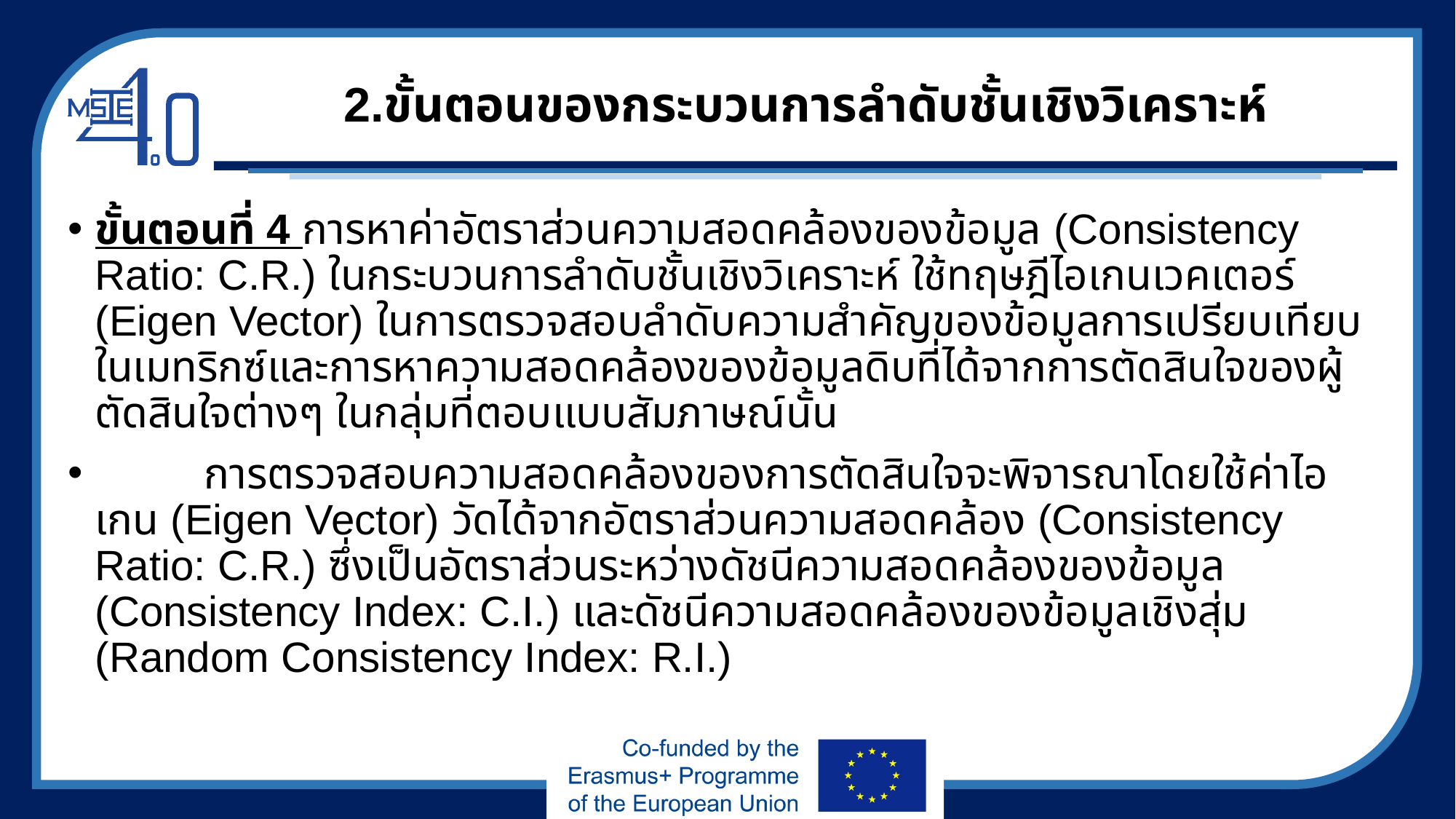

# 2.ขั้นตอนของกระบวนการลำดับชั้นเชิงวิเคราะห์
ขั้นตอนที่ 4 การหาค่าอัตราส่วนความสอดคล้องของข้อมูล (Consistency Ratio: C.R.) ในกระบวนการลำดับชั้นเชิงวิเคราะห์ ใช้ทฤษฎีไอเกนเวคเตอร์ (Eigen Vector) ในการตรวจสอบลำดับความสำคัญของข้อมูลการเปรียบเทียบในเมทริกซ์และการหาความสอดคล้องของข้อมูลดิบที่ได้จากการตัดสินใจของผู้ตัดสินใจต่างๆ ในกลุ่มที่ตอบแบบสัมภาษณ์นั้น
	การตรวจสอบความสอดคล้องของการตัดสินใจจะพิจารณาโดยใช้ค่าไอเกน (Eigen Vector) วัดได้จากอัตราส่วนความสอดคล้อง (Consistency Ratio: C.R.) ซึ่งเป็นอัตราส่วนระหว่างดัชนีความสอดคล้องของข้อมูล (Consistency Index: C.I.) และดัชนีความสอดคล้องของข้อมูลเชิงสุ่ม (Random Consistency Index: R.I.)